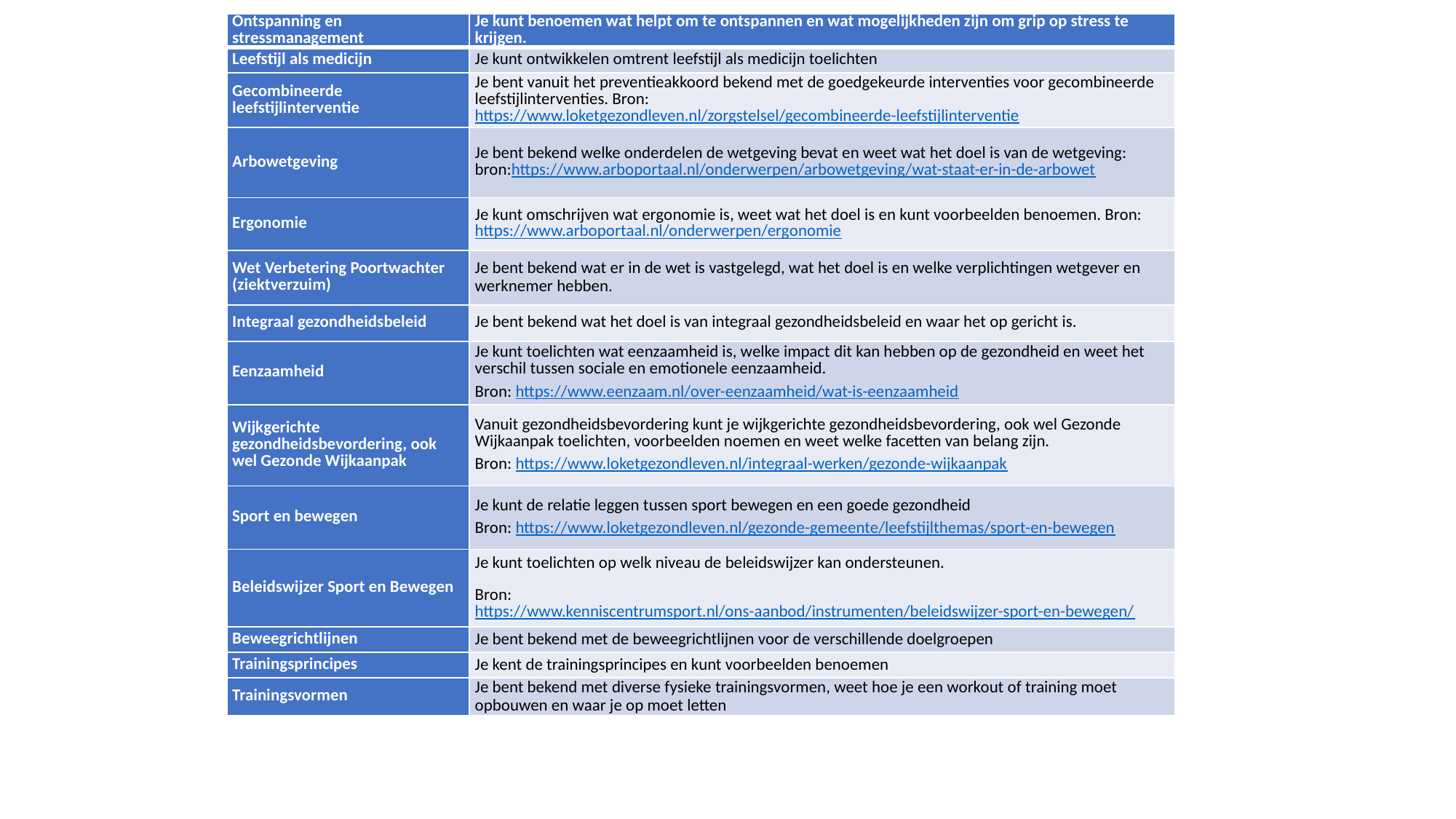

| Ontspanning en stressmanagement | Je kunt benoemen wat helpt om te ontspannen en wat mogelijkheden zijn om grip op stress te krijgen. |
| --- | --- |
| Leefstijl als medicijn | Je kunt ontwikkelen omtrent leefstijl als medicijn toelichten |
| Gecombineerde leefstijlinterventie | Je bent vanuit het preventieakkoord bekend met de goedgekeurde interventies voor gecombineerde leefstijlinterventies. Bron: https://www.loketgezondleven.nl/zorgstelsel/gecombineerde-leefstijlinterventie |
| Arbowetgeving | Je bent bekend welke onderdelen de wetgeving bevat en weet wat het doel is van de wetgeving: bron:https://www.arboportaal.nl/onderwerpen/arbowetgeving/wat-staat-er-in-de-arbowet |
| Ergonomie | Je kunt omschrijven wat ergonomie is, weet wat het doel is en kunt voorbeelden benoemen. Bron: https://www.arboportaal.nl/onderwerpen/ergonomie |
| Wet Verbetering Poortwachter (ziektverzuim) | Je bent bekend wat er in de wet is vastgelegd, wat het doel is en welke verplichtingen wetgever en werknemer hebben. |
| Integraal gezondheidsbeleid | Je bent bekend wat het doel is van integraal gezondheidsbeleid en waar het op gericht is. |
| Eenzaamheid | Je kunt toelichten wat eenzaamheid is, welke impact dit kan hebben op de gezondheid en weet het verschil tussen sociale en emotionele eenzaamheid. Bron: https://www.eenzaam.nl/over-eenzaamheid/wat-is-eenzaamheid |
| Wijkgerichte gezondheidsbevordering, ook wel Gezonde Wijkaanpak | Vanuit gezondheidsbevordering kunt je wijkgerichte gezondheidsbevordering, ook wel Gezonde Wijkaanpak toelichten, voorbeelden noemen en weet welke facetten van belang zijn. Bron: https://www.loketgezondleven.nl/integraal-werken/gezonde-wijkaanpak |
| Sport en bewegen | Je kunt de relatie leggen tussen sport bewegen en een goede gezondheid Bron: https://www.loketgezondleven.nl/gezonde-gemeente/leefstijlthemas/sport-en-bewegen |
| Beleidswijzer Sport en Bewegen | Je kunt toelichten op welk niveau de beleidswijzer kan ondersteunen. Bron: https://www.kenniscentrumsport.nl/ons-aanbod/instrumenten/beleidswijzer-sport-en-bewegen/ |
| Beweegrichtlijnen | Je bent bekend met de beweegrichtlijnen voor de verschillende doelgroepen |
| Trainingsprincipes | Je kent de trainingsprincipes en kunt voorbeelden benoemen |
| Trainingsvormen | Je bent bekend met diverse fysieke trainingsvormen, weet hoe je een workout of training moet opbouwen en waar je op moet letten |